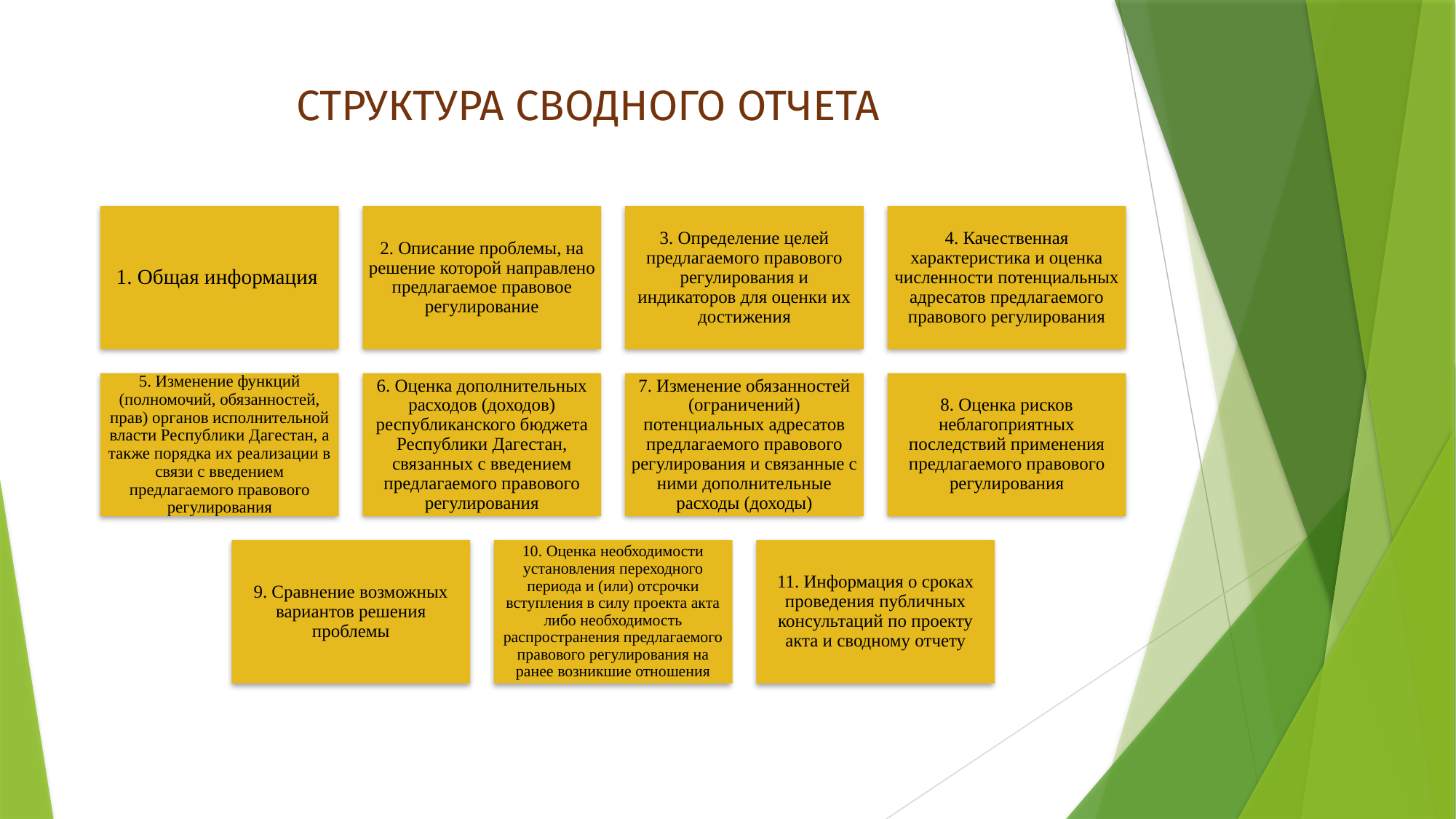

# СТРУКТУРА СВОДНОГО ОТЧЕТА
1. Общая информация
2. Описание проблемы, на решение которой направлено предлагаемое правовое регулирование
3. Определение целей предлагаемого правового регулирования и индикаторов для оценки их достижения
4. Качественная характеристика и оценка численности потенциальных адресатов предлагаемого правового регулирования
5. Изменение функций (полномочий, обязанностей, прав) органов исполнительной власти Республики Дагестан, а также порядка их реализации в связи с введением предлагаемого правового регулирования
6. Оценка дополнительных расходов (доходов) республиканского бюджета Республики Дагестан, связанных с введением предлагаемого правового регулирования
7. Изменение обязанностей (ограничений) потенциальных адресатов предлагаемого правового регулирования и связанные с ними дополнительные расходы (доходы)
8. Оценка рисков неблагоприятных последствий применения предлагаемого правового регулирования
9. Сравнение возможных вариантов решения проблемы
10. Оценка необходимости установления переходного периода и (или) отсрочки вступления в силу проекта акта либо необходимость распространения предлагаемого правового регулирования на ранее возникшие отношения
11. Информация о сроках проведения публичных консультаций по проекту акта и сводному отчету